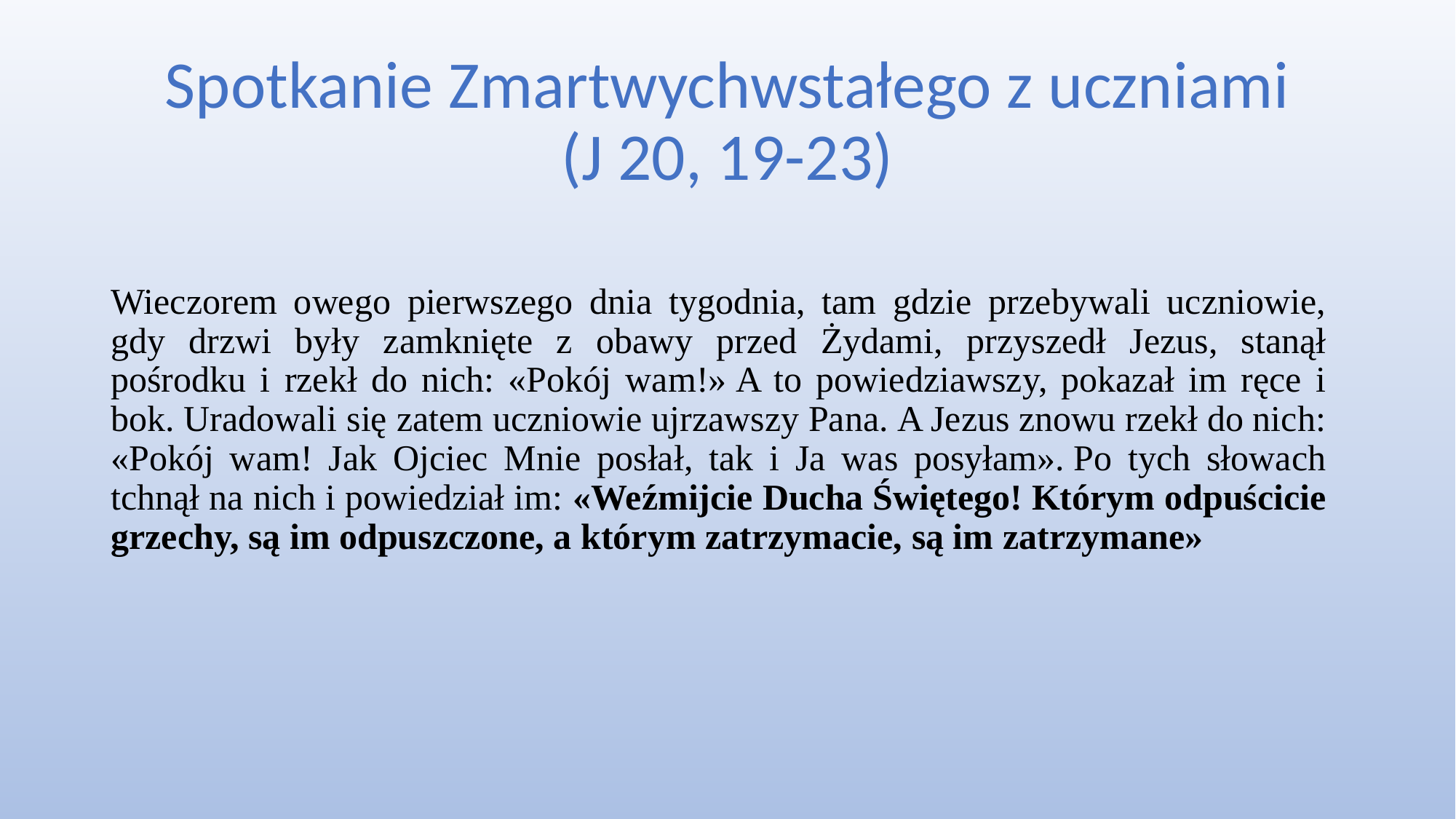

# Spotkanie Zmartwychwstałego z uczniami (J 20, 19-23)

Wieczorem owego pierwszego dnia tygodnia, tam gdzie przebywali uczniowie, gdy drzwi były zamknięte z obawy przed Żydami, przyszedł Jezus, stanął pośrodku i rzekł do nich: «Pokój wam!» A to powiedziawszy, pokazał im ręce i bok. Uradowali się zatem uczniowie ujrzawszy Pana. A Jezus znowu rzekł do nich: «Pokój wam! Jak Ojciec Mnie posłał, tak i Ja was posyłam». Po tych słowach tchnął na nich i powiedział im: «Weźmijcie Ducha Świętego! Którym odpuścicie grzechy, są im odpuszczone, a którym zatrzymacie, są im zatrzymane»